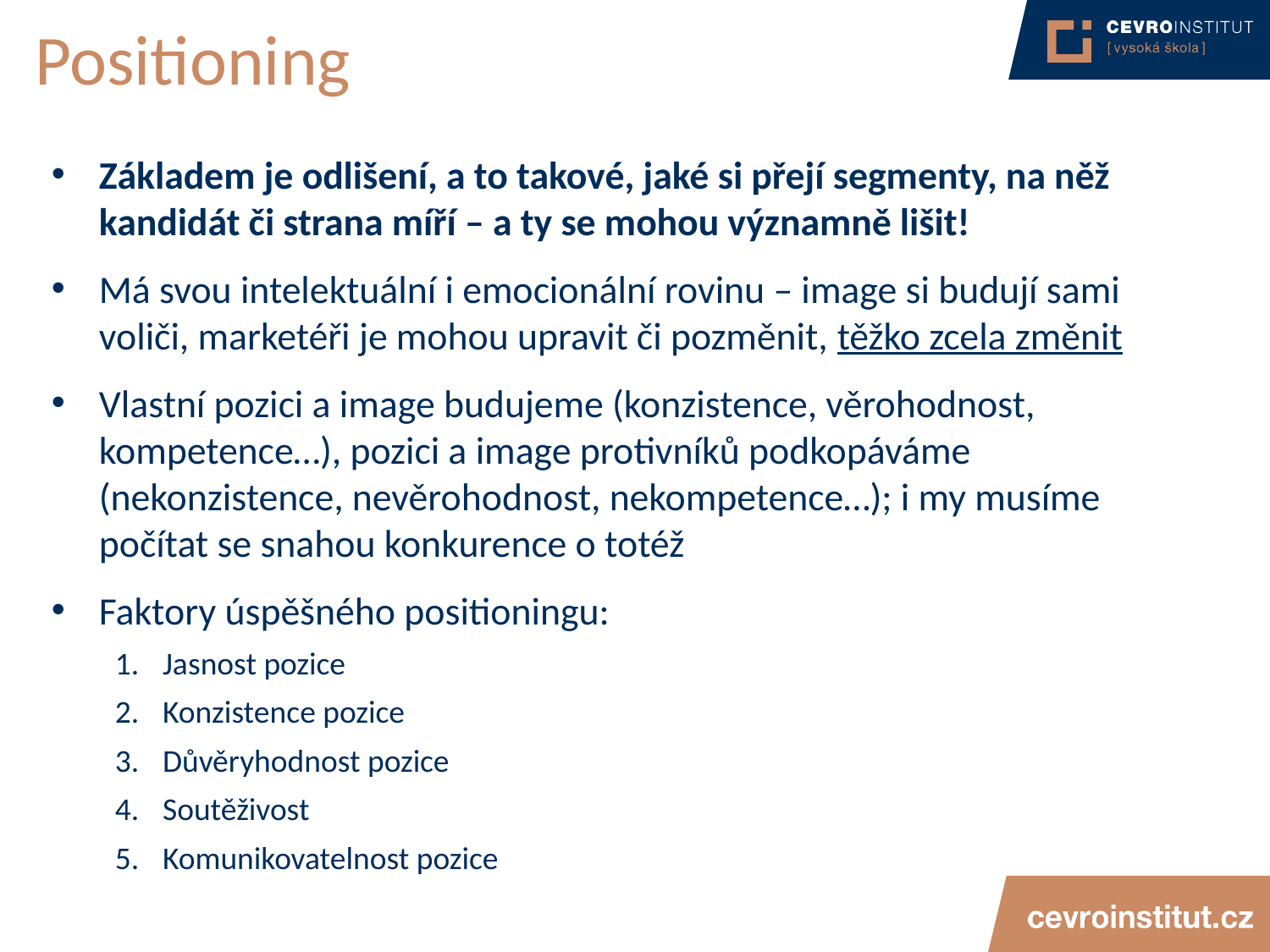

# Positioning
Základem je odlišení, a to takové, jaké si přejí segmenty, na něž kandidát či strana míří – a ty se mohou významně lišit!
Má svou intelektuální i emocionální rovinu – image si budují sami voliči, marketéři je mohou upravit či pozměnit, těžko zcela změnit
Vlastní pozici a image budujeme (konzistence, věrohodnost, kompetence…), pozici a image protivníků podkopáváme (nekonzistence, nevěrohodnost, nekompetence…); i my musíme počítat se snahou konkurence o totéž
Faktory úspěšného positioningu:
Jasnost pozice
Konzistence pozice
Důvěryhodnost pozice
Soutěživost
Komunikovatelnost pozice